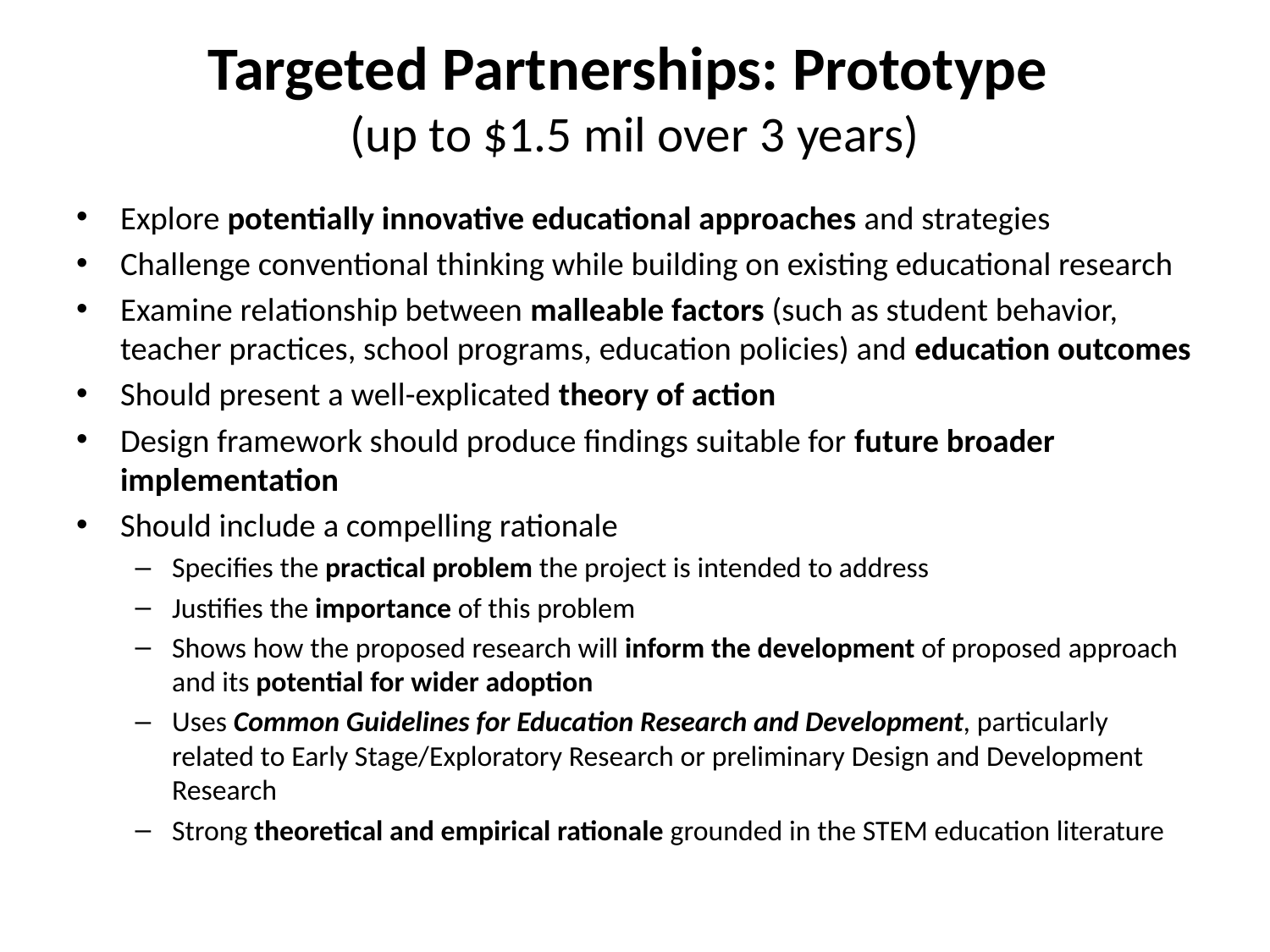

# Targeted Partnerships: Prototype (up to $1.5 mil over 3 years)
Explore potentially innovative educational approaches and strategies
Challenge conventional thinking while building on existing educational research
Examine relationship between malleable factors (such as student behavior, teacher practices, school programs, education policies) and education outcomes
Should present a well-explicated theory of action
Design framework should produce findings suitable for future broader implementation
Should include a compelling rationale
Specifies the practical problem the project is intended to address
Justifies the importance of this problem
Shows how the proposed research will inform the development of proposed approach and its potential for wider adoption
Uses Common Guidelines for Education Research and Development, particularly related to Early Stage/Exploratory Research or preliminary Design and Development Research
Strong theoretical and empirical rationale grounded in the STEM education literature